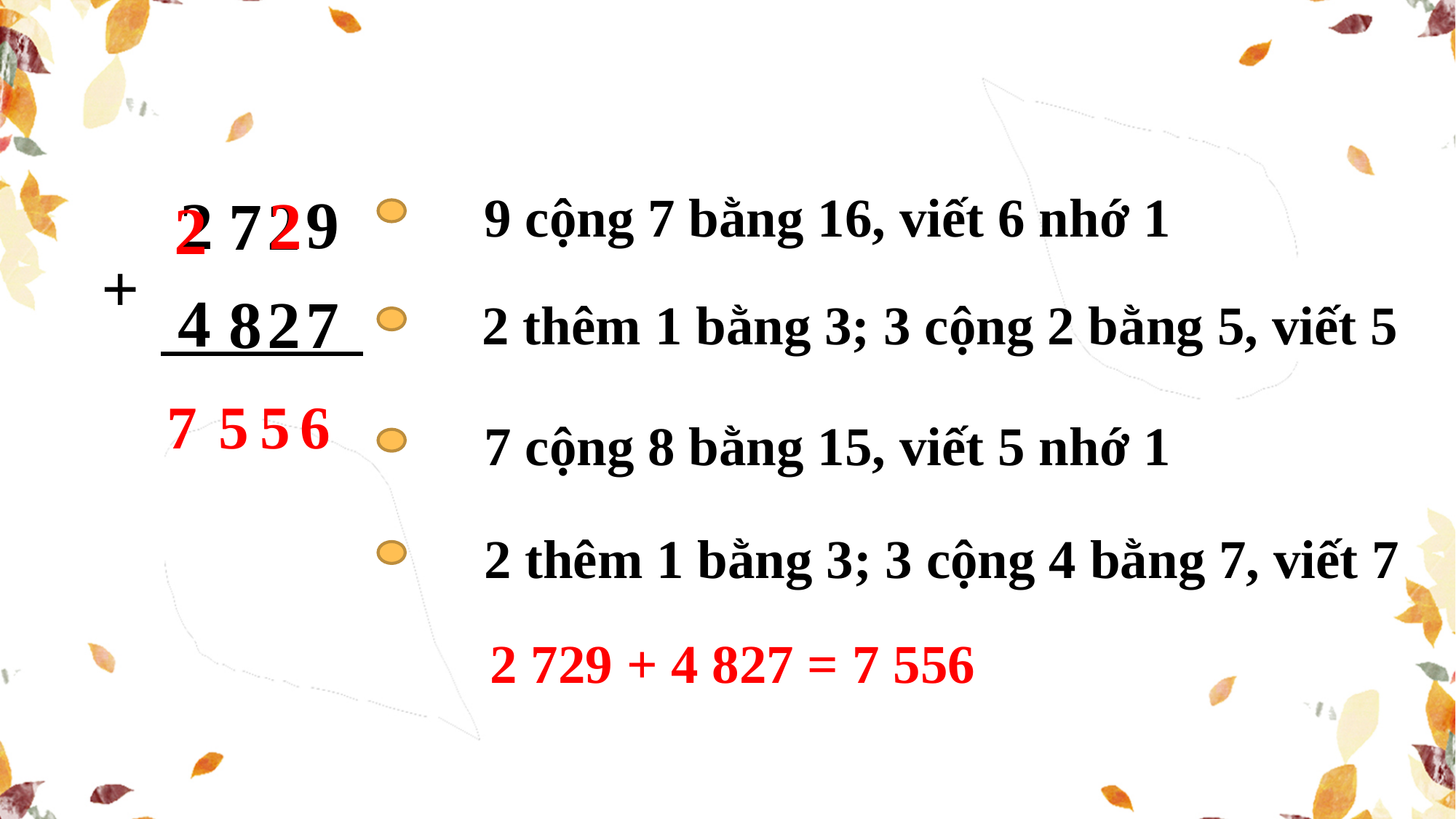

9
2
2
7
2
2
9 cộng 7 bằng 16, viết 6 nhớ 1

+
4
8
2
7
2 thêm 1 bằng 3; 3 cộng 2 bằng 5, viết 5

7
5
5
6
7 cộng 8 bằng 15, viết 5 nhớ 1

2 thêm 1 bằng 3; 3 cộng 4 bằng 7, viết 7

2 729 + 4 827 = 7 556